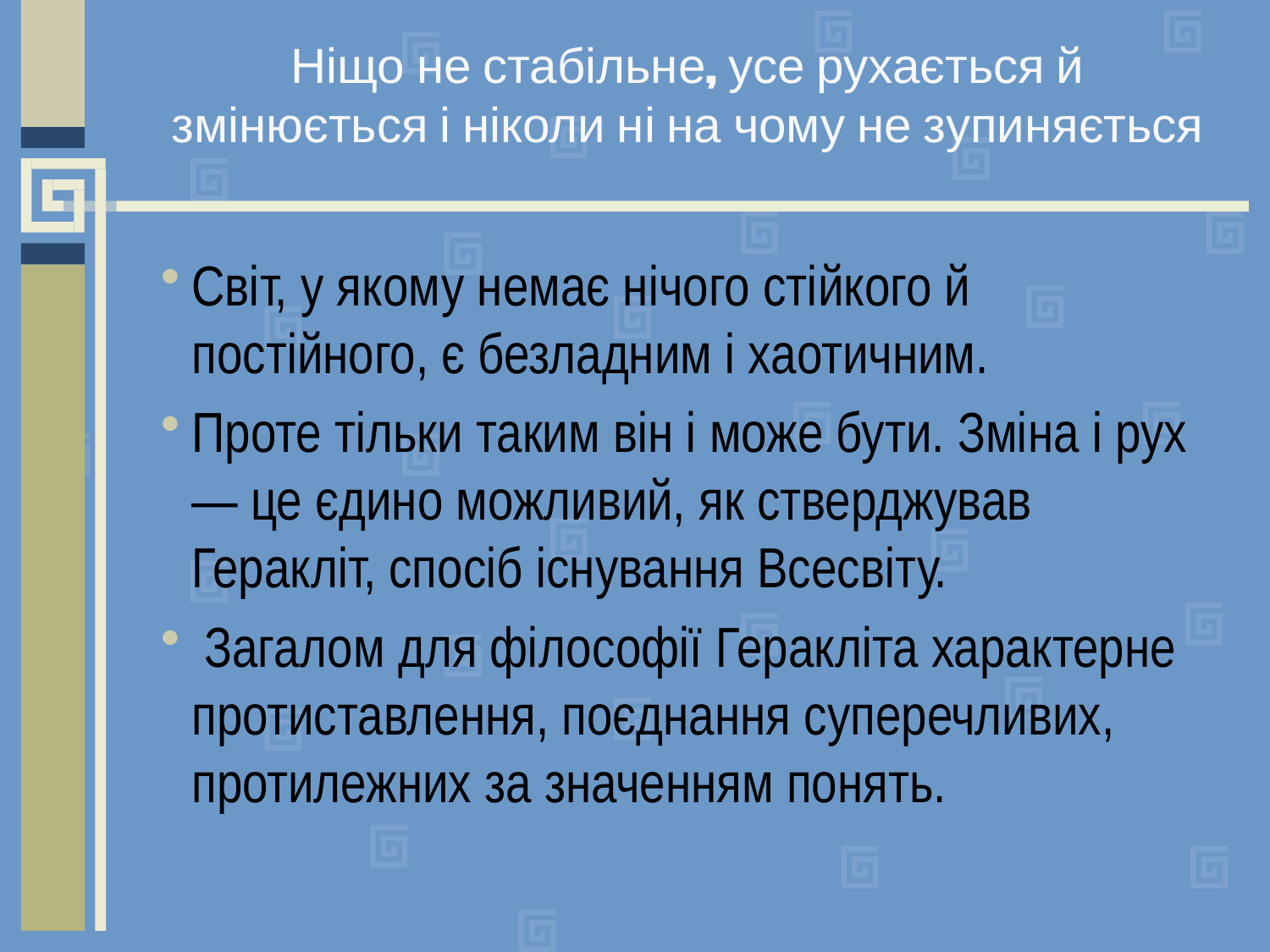

# Ніщо не стабільне, усе рухається й змінюється і ніколи ні на чому не зупиняється
Світ, у якому немає нічого стійкого й постійного, є безладним і хаотичним.
Проте тільки таким він і може бути. Зміна і рух — це єдино можливий, як стверджував Геракліт, спосіб існування Всесвіту.
 Загалом для філософії Геракліта характерне протиставлення, поєднання суперечливих, протилежних за значенням понять.